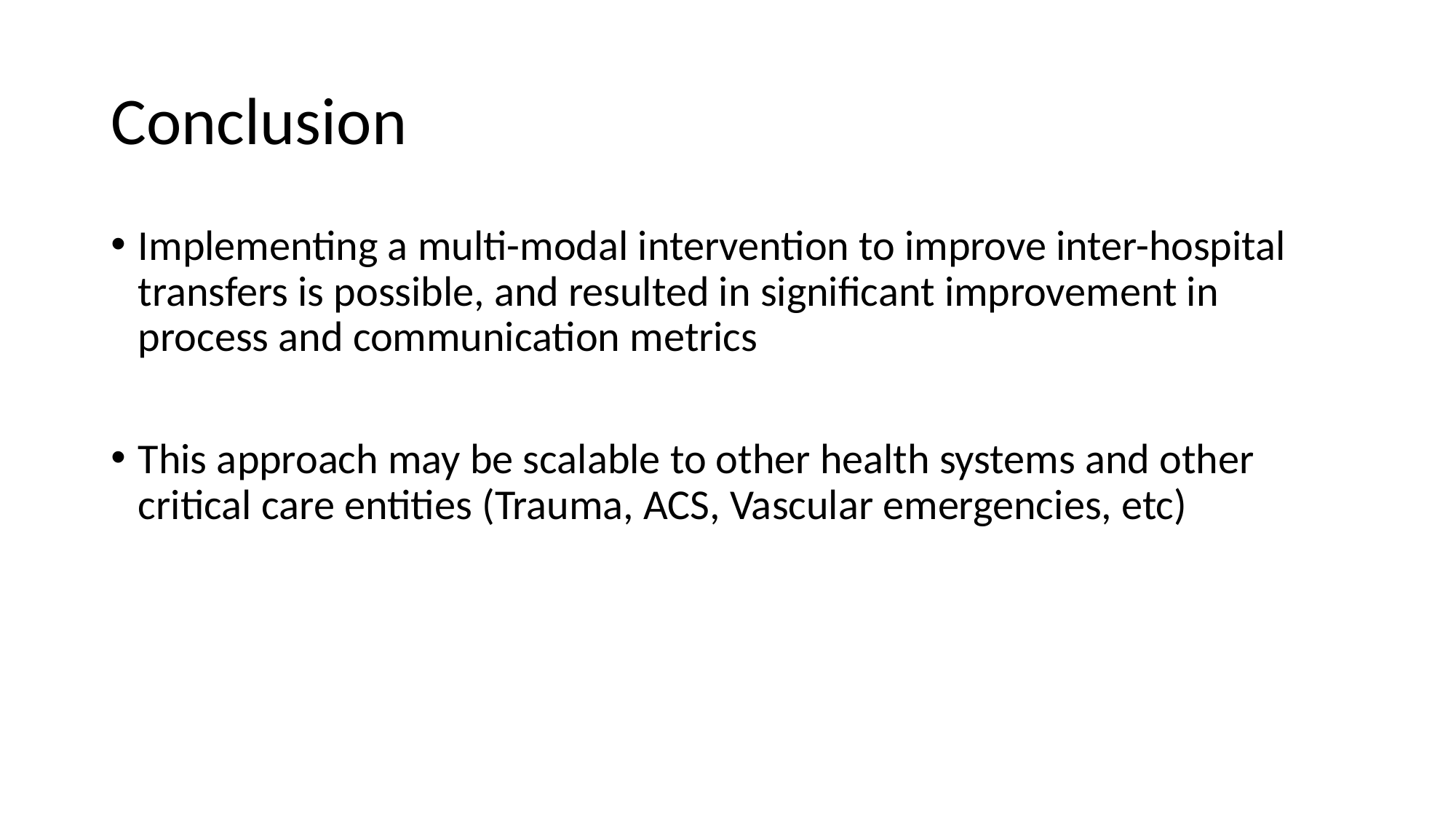

# Conclusion
Implementing a multi-modal intervention to improve inter-hospital transfers is possible, and resulted in significant improvement in process and communication metrics

This approach may be scalable to other health systems and other critical care entities (Trauma, ACS, Vascular emergencies, etc)